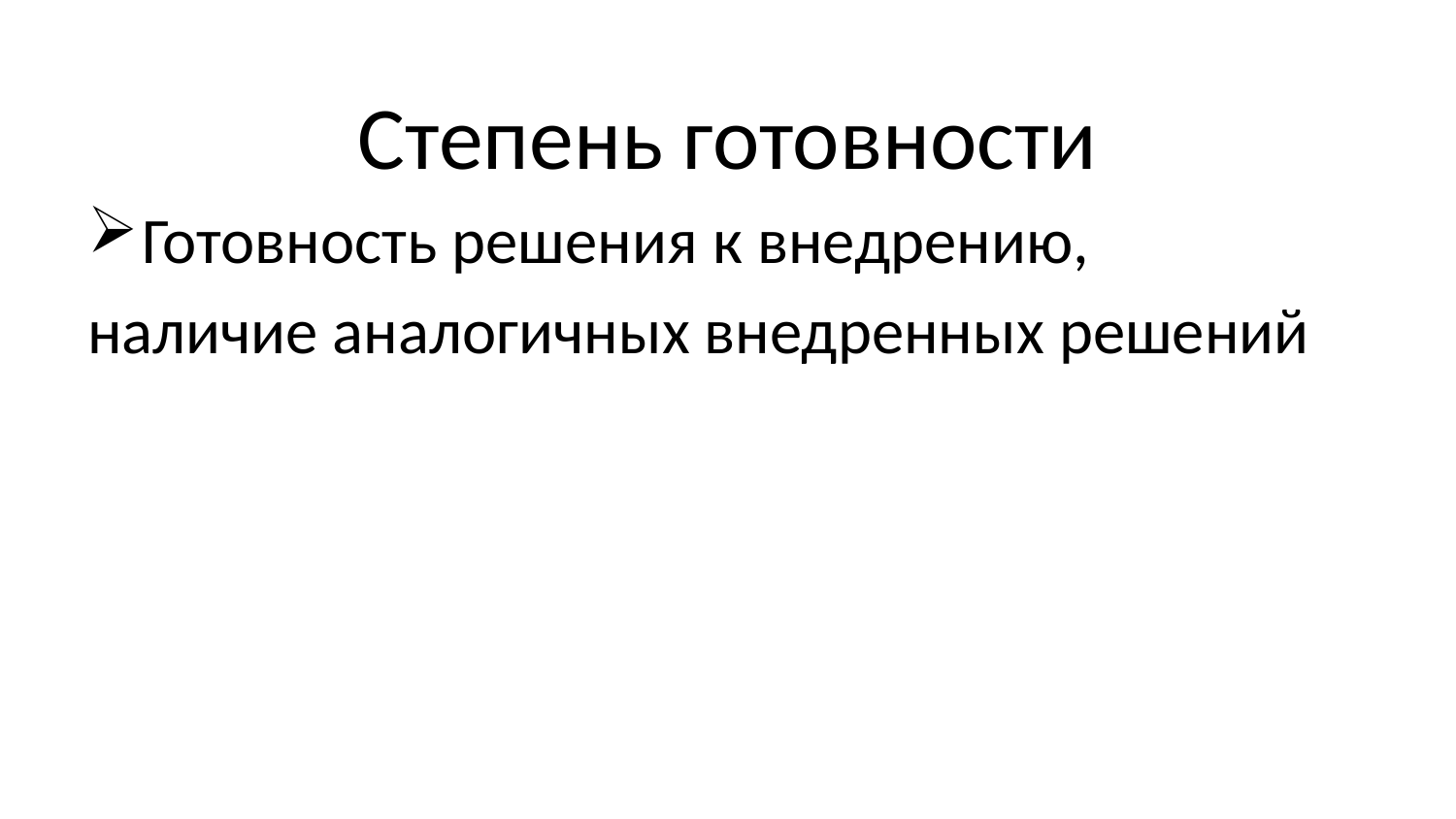

# Степень готовности
Готовность решения к внедрению,
наличие аналогичных внедренных решений